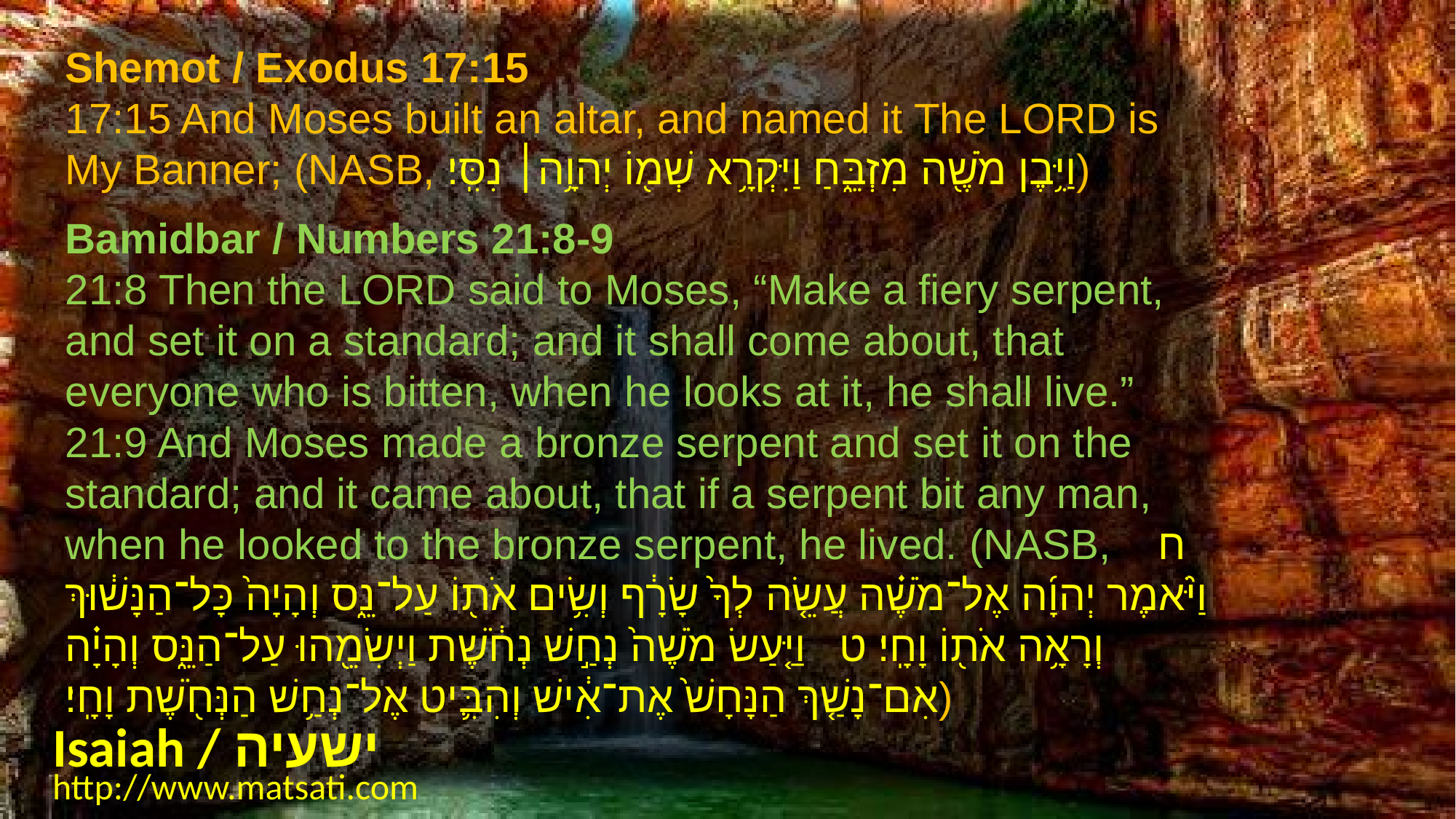

Shemot / Exodus 17:15
17:15 And Moses built an altar, and named it The LORD is My Banner; (NASB, וַיִּ֥בֶן מֹשֶׁ֖ה מִזְבֵּ֑חַ וַיִּקְרָ֥א שְׁמ֖וֹ יְהוָ֥ה׀ נִסִּֽי׃)

Bamidbar / Numbers 21:8-9
21:8 Then the LORD said to Moses, “Make a fiery serpent, and set it on a standard; and it shall come about, that everyone who is bitten, when he looks at it, he shall live.” 21:9 And Moses made a bronze serpent and set it on the standard; and it came about, that if a serpent bit any man, when he looked to the bronze serpent, he lived. (NASB,  ח   וַיֹּ֨אמֶר יְהוָ֜ה אֶל־מֹשֶׁ֗ה עֲשֵׂ֤ה לְךָ֙ שָׂרָ֔ף וְשִׂ֥ים אֹת֖וֹ עַל־נֵ֑ס וְהָיָה֙ כָּל־הַנָּשׁ֔וּךְ וְרָאָ֥ה אֹת֖וֹ וָחָֽי׃ ט   וַיַּ֤עַשׂ מֹשֶׁה֙ נְחַ֣שׁ נְחֹ֔שֶׁת וַיְשִׂמֵ֖הוּ עַל־הַנֵּ֑ס וְהָיָ֗ה אִם־נָשַׁ֤ךְ הַנָּחָשׁ֙ אֶת־אִ֔ישׁ וְהִבִּ֛יט אֶל־נְחַ֥שׁ הַנְּחֹ֖שֶׁת וָחָֽי׃)
Isaiah / ישעיה
http://www.matsati.com